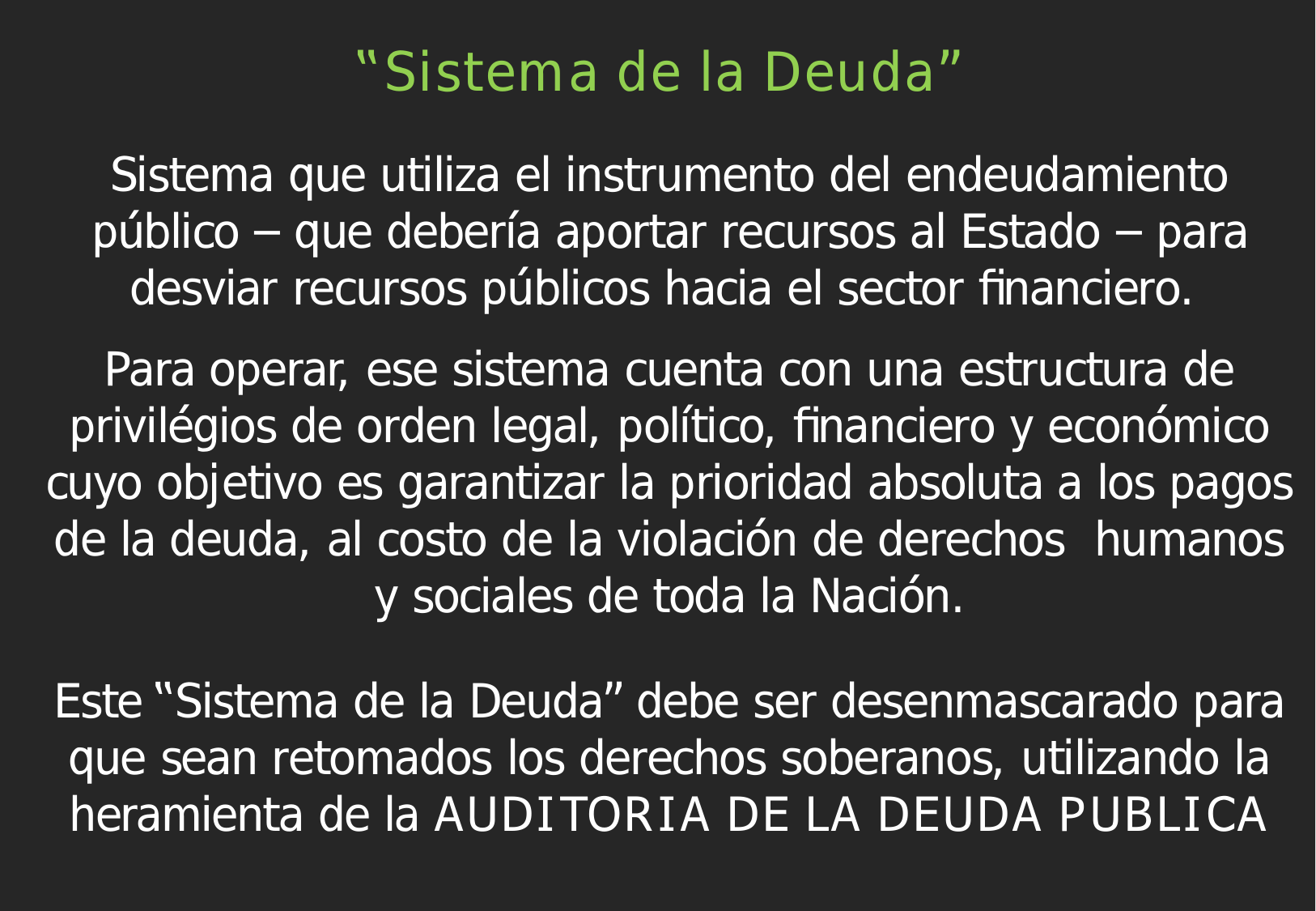

“Sistema de la Deuda”

Sistema que utiliza el instrumento del endeudamiento público – que debería aportar recursos al Estado – para desviar recursos públicos hacia el sector financiero.

Para operar, ese sistema cuenta con una estructura de privilégios de orden legal, político, financiero y económico cuyo objetivo es garantizar la prioridad absoluta a los pagos de la deuda, al costo de la violación de derechos  humanos y sociales de toda la Nación.

Este “Sistema de la Deuda” debe ser desenmascarado para que sean retomados los derechos soberanos, utilizando la heramienta de la AUDITORIA DE LA DEUDA PUBLICA